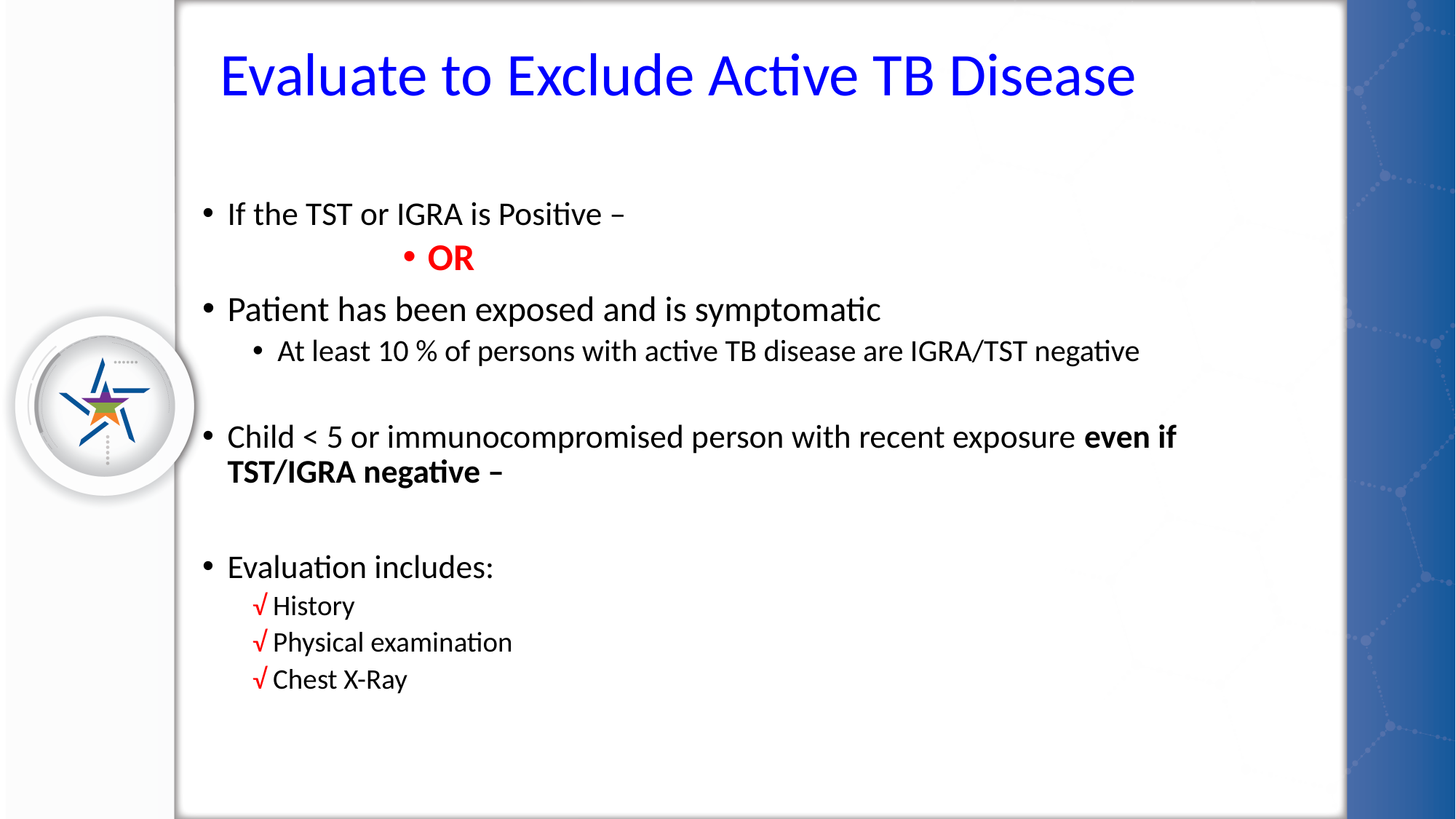

# Evaluate to Exclude Active TB Disease
If the TST or IGRA is Positive –
OR
Patient has been exposed and is symptomatic
At least 10 % of persons with active TB disease are IGRA/TST negative

Child < 5 or immunocompromised person with recent exposure even if TST/IGRA negative –

Evaluation includes:
	√ History
	√ Physical examination
	√ Chest X-Ray